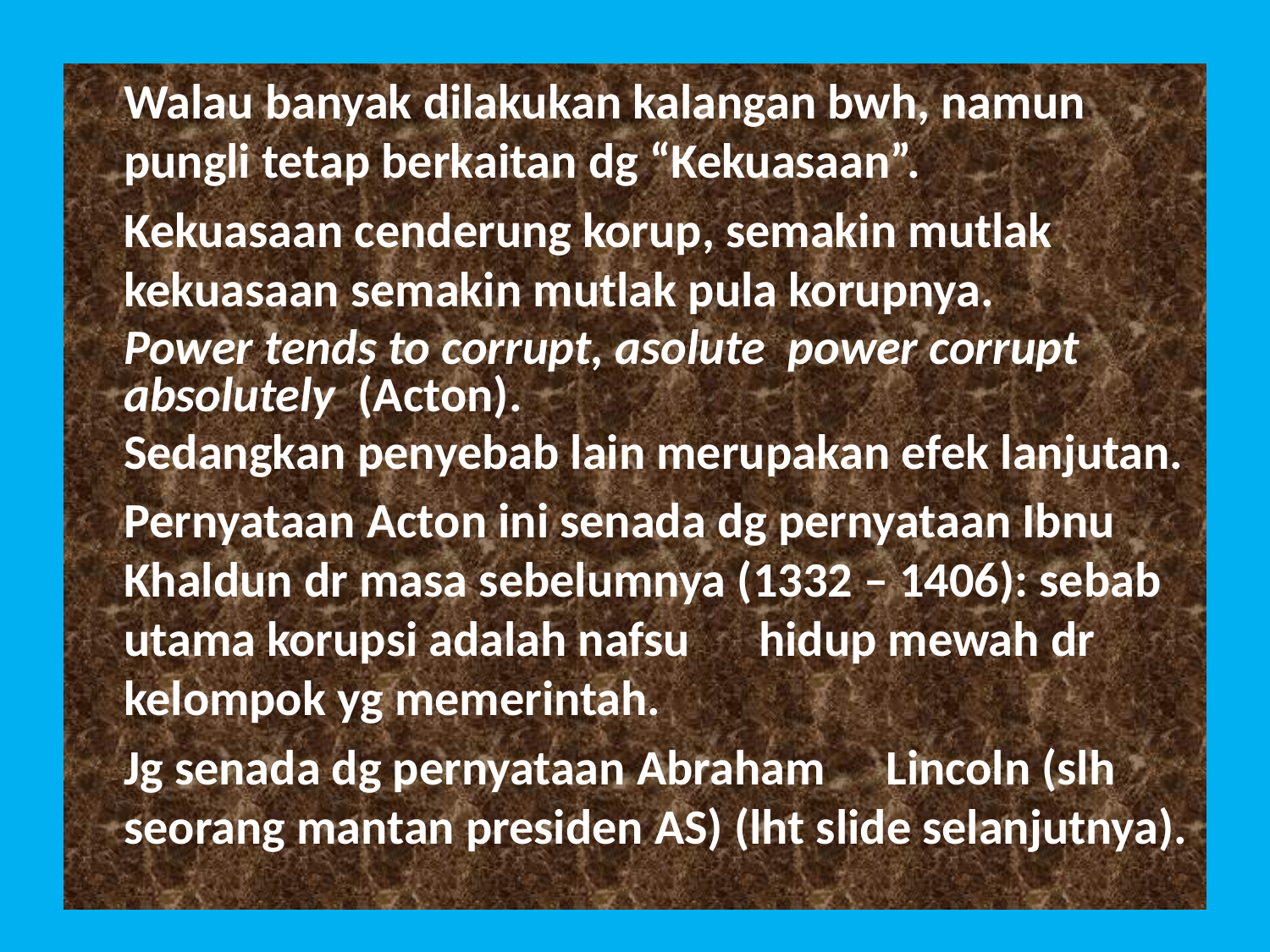

Walau banyak dilakukan kalangan bwh, namun pungli tetap berkaitan dg “Kekuasaan”.
	Kekuasaan cenderung korup, semakin mutlak kekuasaan semakin mutlak pula korupnya.
	Power tends to corrupt, asolute  power corrupt  absolutely  (Acton).
	Sedangkan penyebab lain merupakan efek lanjutan.
	Pernyataan Acton ini senada dg pernyataan Ibnu Khaldun dr masa sebelumnya (1332 – 1406): sebab utama korupsi adalah nafsu 	hidup mewah dr kelompok yg memerintah.
	Jg senada dg pernyataan Abraham 	Lincoln (slh seorang mantan presiden AS) (lht slide selanjutnya).